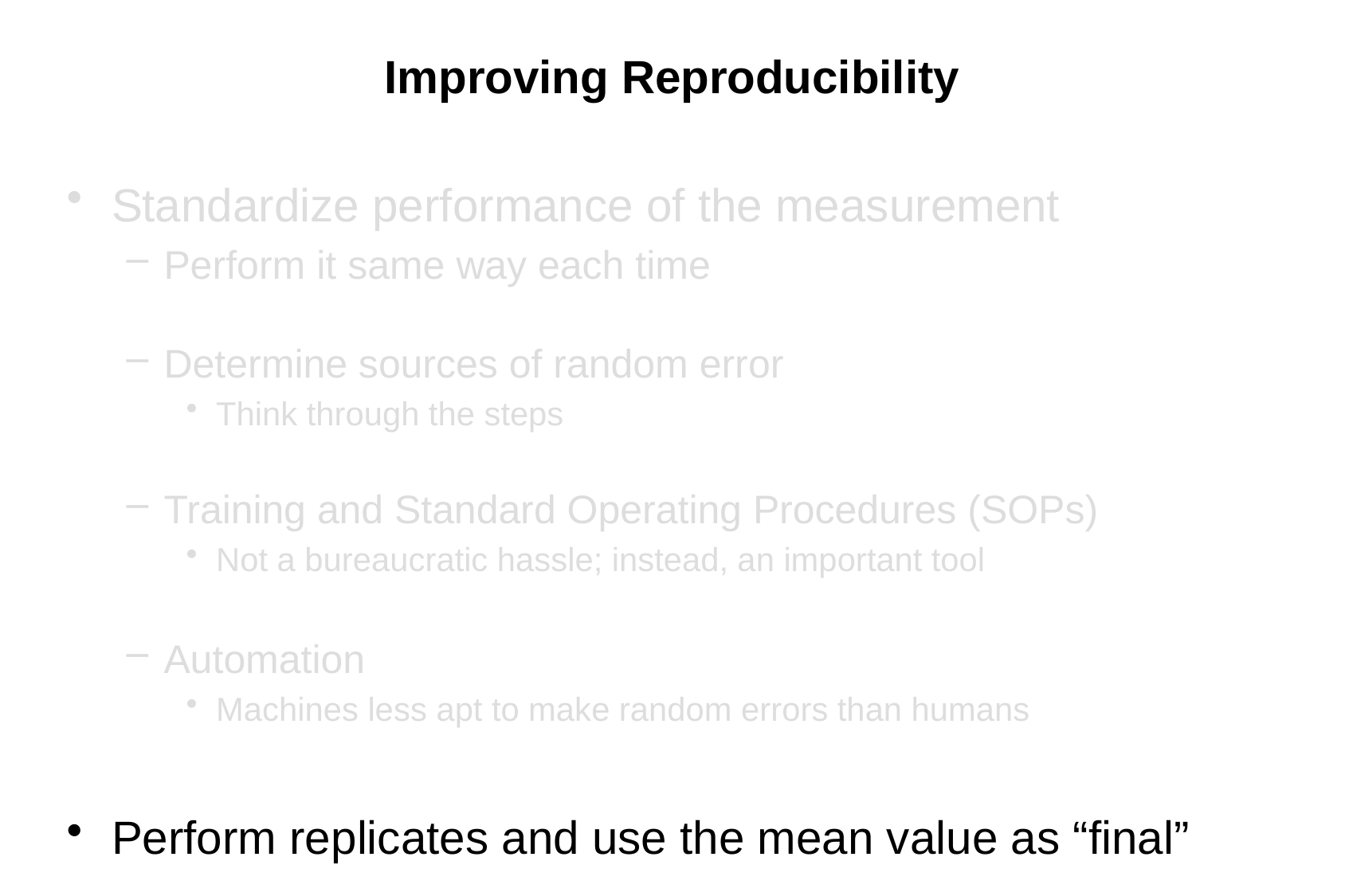

# Improving Reproducibility
Standardize performance of the measurement
Perform it same way each time

Determine sources of random error
Think through the steps

Training and Standard Operating Procedures (SOPs)
Not a bureaucratic hassle; instead, an important tool

Automation
Machines less apt to make random errors than humans

Perform replicates and use the mean value as “final”